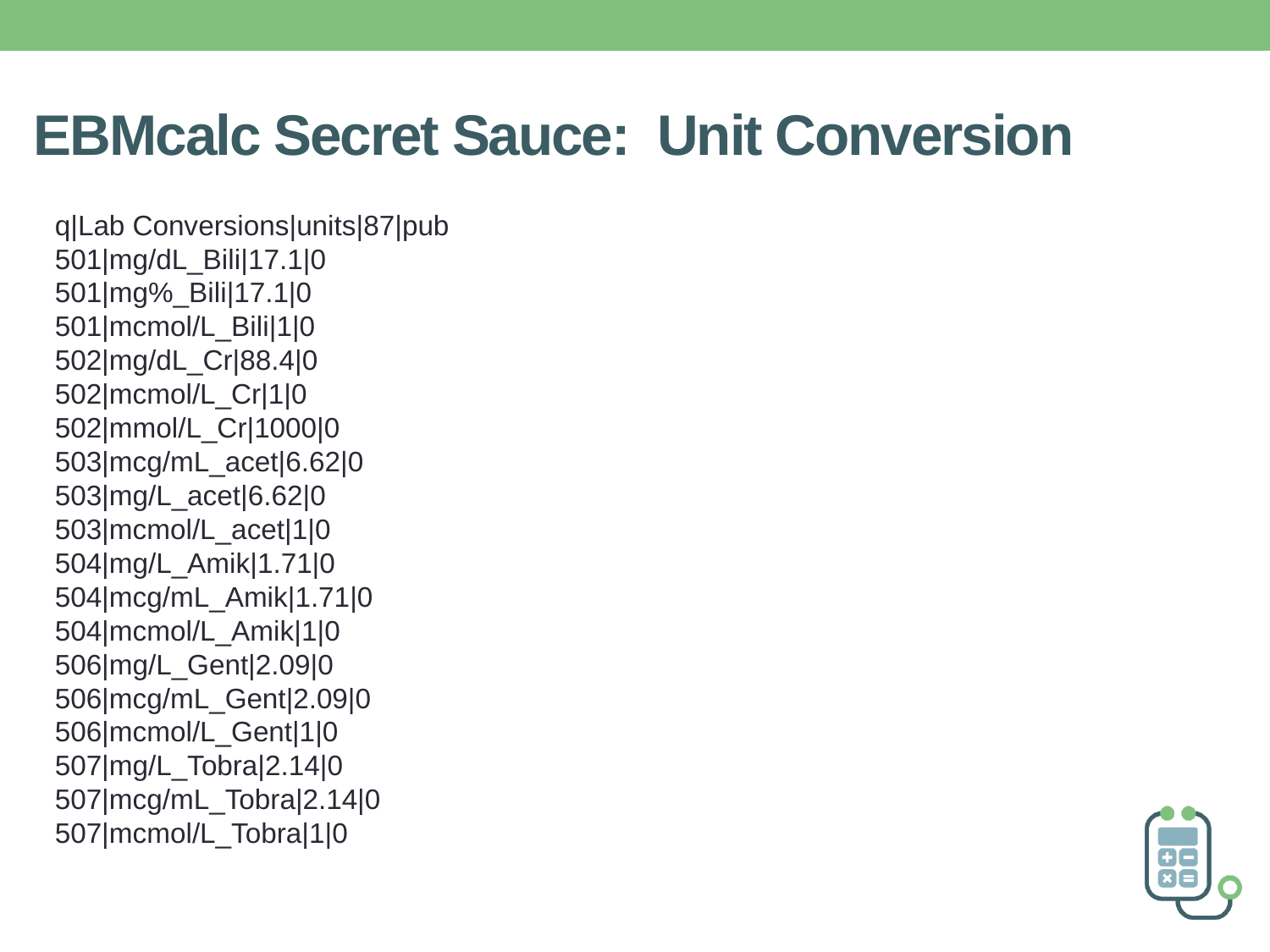

# EBMcalc Secret Sauce:  Unit Conversion

q|Lab Conversions|units|87|pub
501|mg/dL_Bili|17.1|0
501|mg%_Bili|17.1|0
501|mcmol/L_Bili|1|0
502|mg/dL_Cr|88.4|0
502|mcmol/L_Cr|1|0
502|mmol/L_Cr|1000|0
503|mcg/mL_acet|6.62|0
503|mg/L_acet|6.62|0
503|mcmol/L_acet|1|0
504|mg/L_Amik|1.71|0
504|mcg/mL_Amik|1.71|0
504|mcmol/L_Amik|1|0
506|mg/L_Gent|2.09|0
506|mcg/mL_Gent|2.09|0
506|mcmol/L_Gent|1|0
507|mg/L_Tobra|2.14|0
507|mcg/mL_Tobra|2.14|0
507|mcmol/L_Tobra|1|0